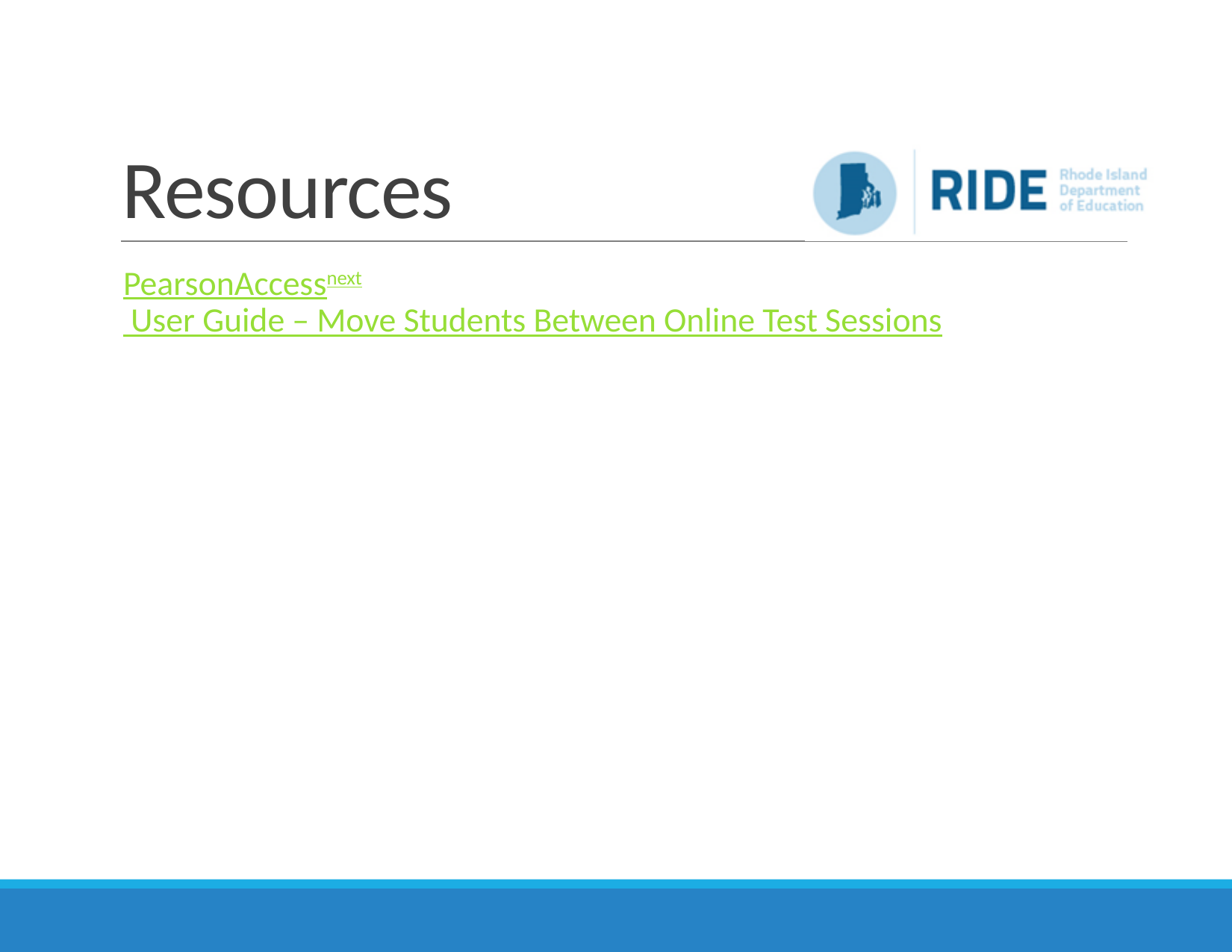

# Resources
PearsonAccessnext User Guide – Move Students Between Online Test Sessions